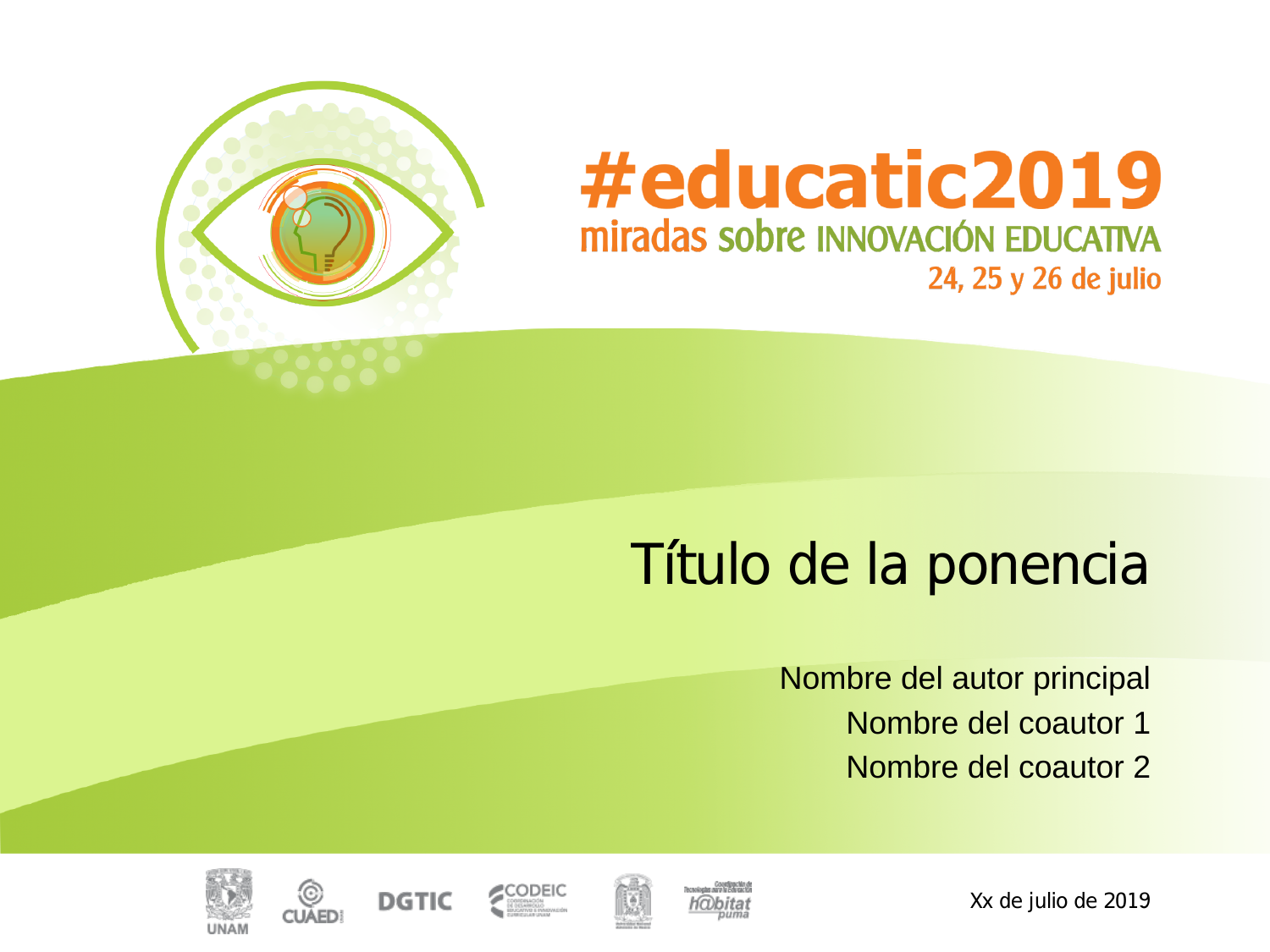

# Título de la ponencia
Nombre del autor principal
Nombre del coautor 1
Nombre del coautor 2
Xx de julio de 2019